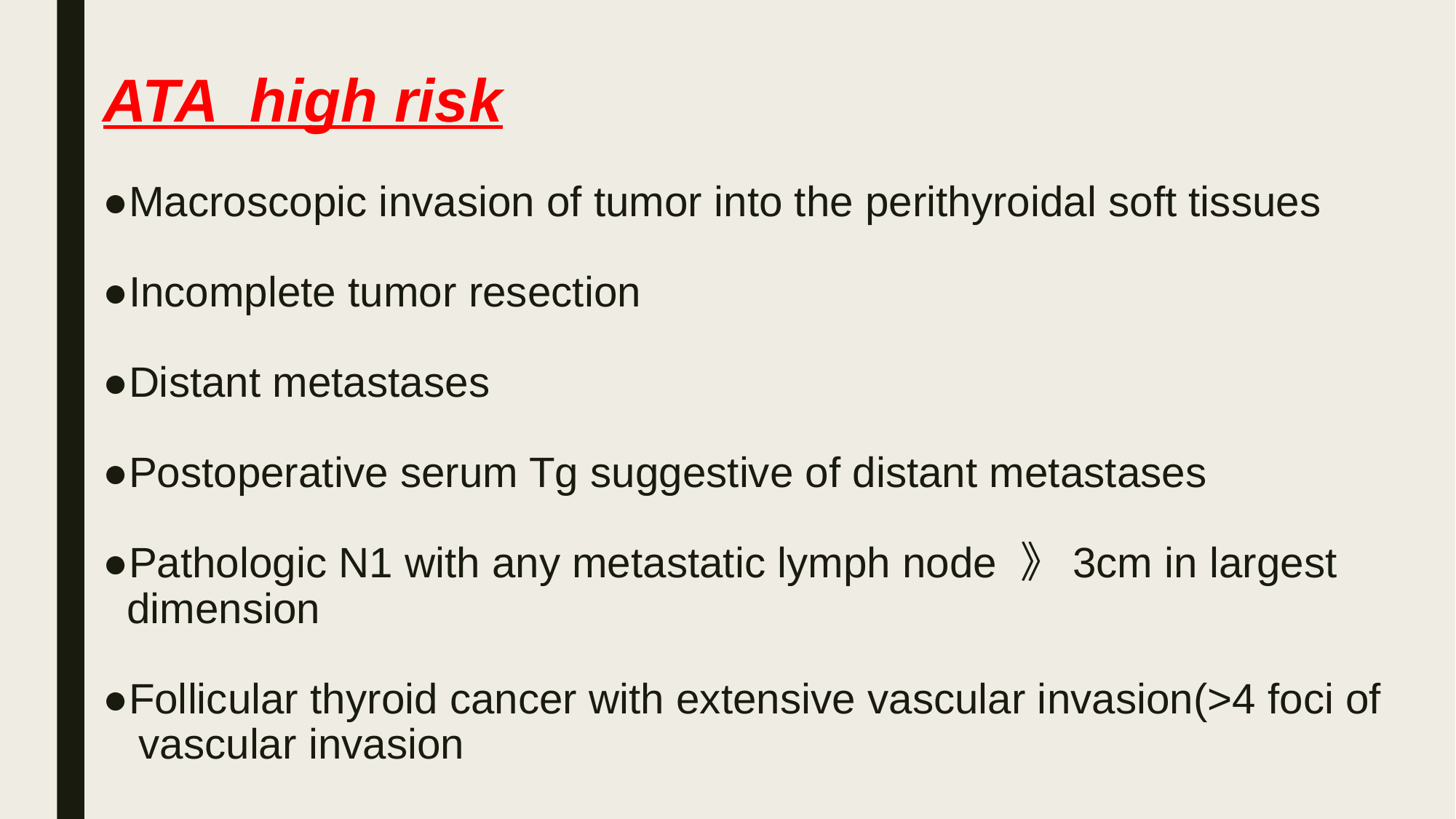

# ATA  high risk ●Macroscopic invasion of tumor into the perithyroidal soft tissues ●Incomplete tumor resection ●Distant metastases ●Postoperative serum Tg suggestive of distant metastases ●Pathologic N1 with any metastatic lymph node 》3cm in largest dimension ●Follicular thyroid cancer with extensive vascular invasion(>4 foci of vascular invasion